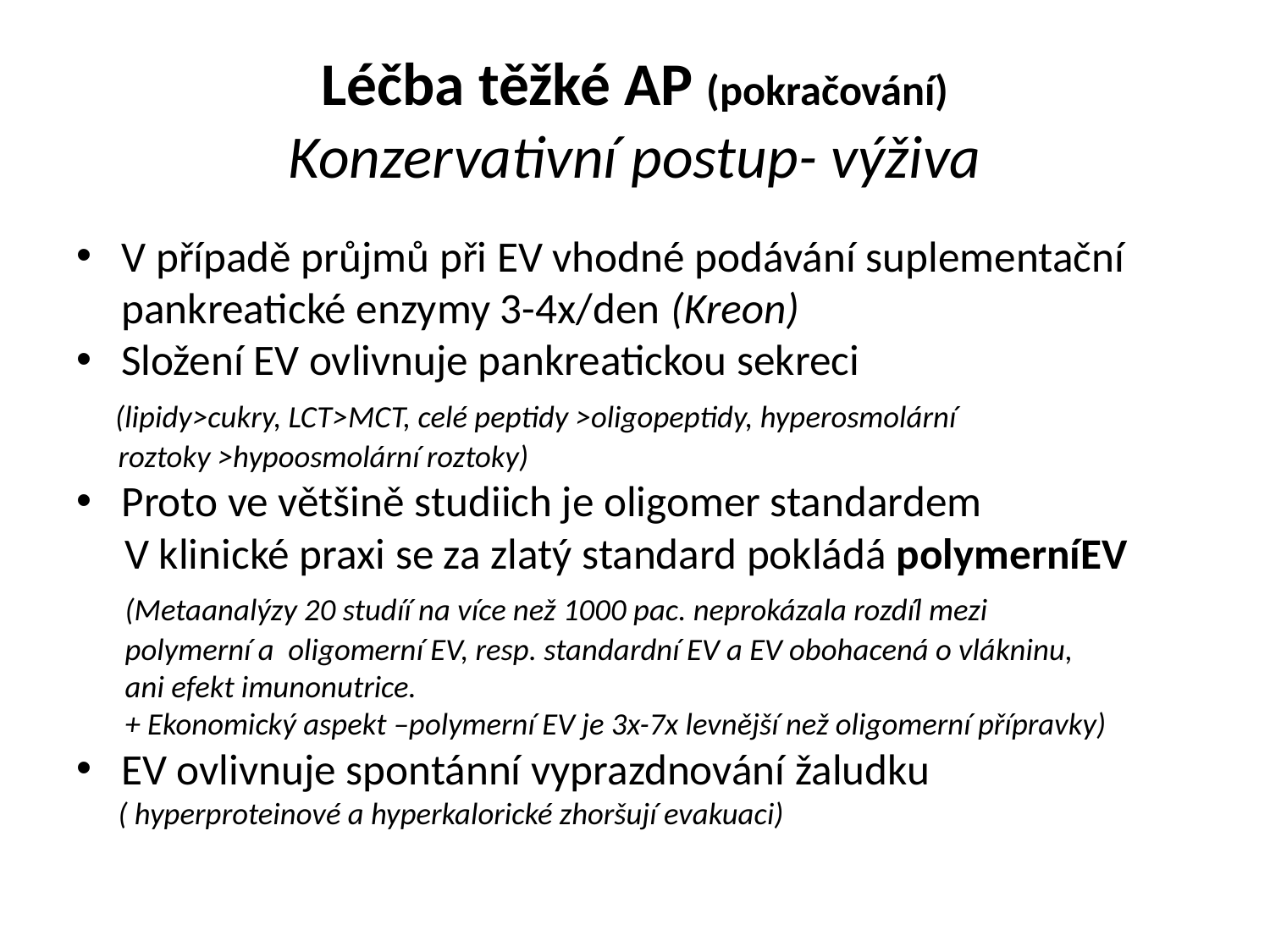

# Léčba těžké AP (pokračování) Konzervativní postup- výživa
V případě průjmů při EV vhodné podávání suplementační pankreatické enzymy 3-4x/den (Kreon)
Složení EV ovlivnuje pankreatickou sekreci
    (lipidy>cukry, LCT>MCT, celé peptidy >oligopeptidy, hyperosmolární
      roztoky >hypoosmolární roztoky)
Proto ve většině studiich je oligomer standardem
     V klinické praxi se za zlatý standard pokládá polymerníEV
     (Metaanalýzy 20 studíí na více než 1000 pac. neprokázala rozdíl mezi
       polymerní a  oligomerní EV, resp. standardní EV a EV obohacená o vlákninu,
       ani efekt imunonutrice.
       + Ekonomický aspekt –polymerní EV je 3x-7x levnější než oligomerní přípravky)
EV ovlivnuje spontánní vyprazdnování žaludku
      ( hyperproteinové a hyperkalorické zhoršují evakuaci)